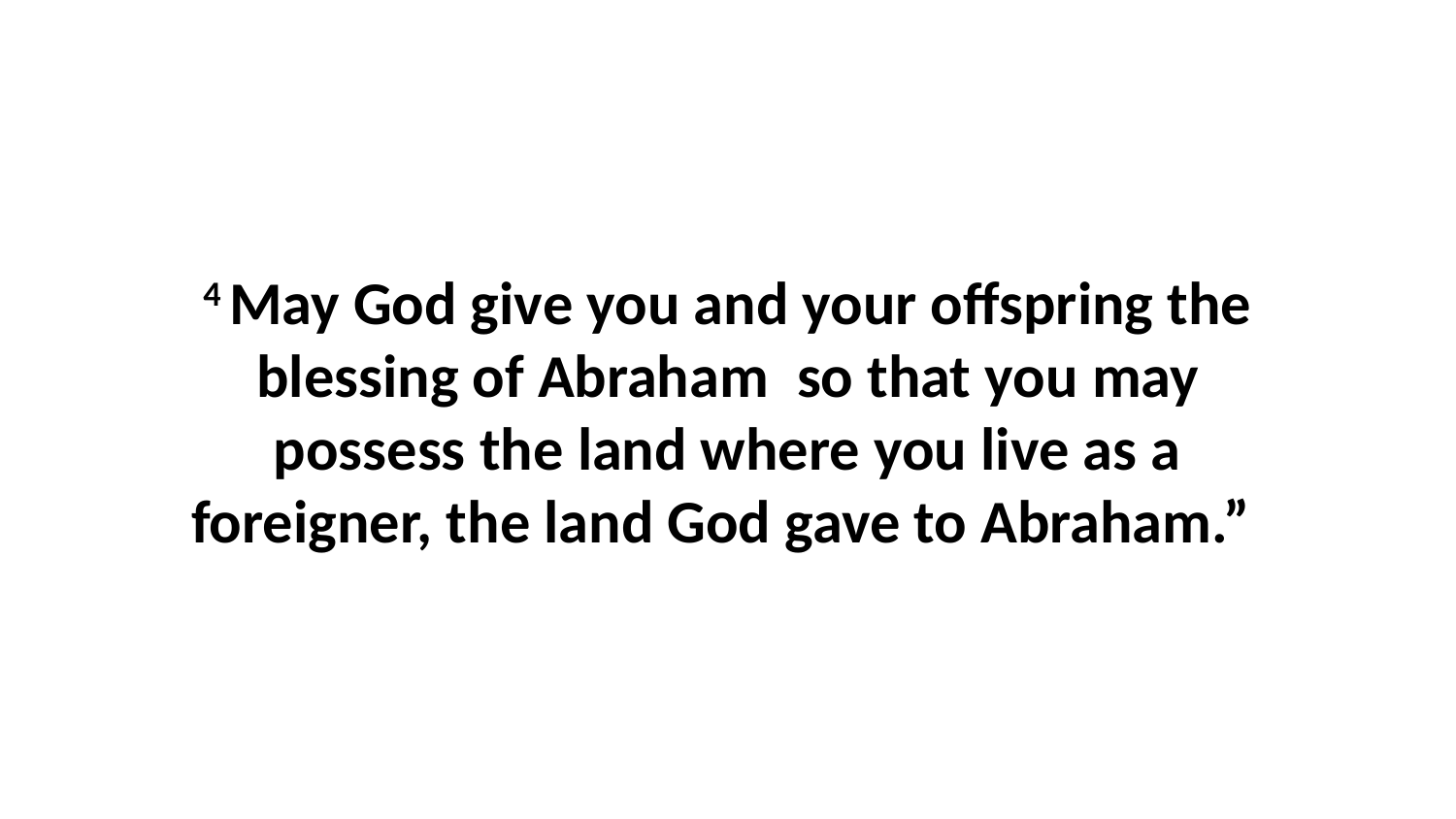

4 May God give you and your offspring the blessing of Abraham  so that you may possess the land where you live as a foreigner, the land God gave to Abraham.”